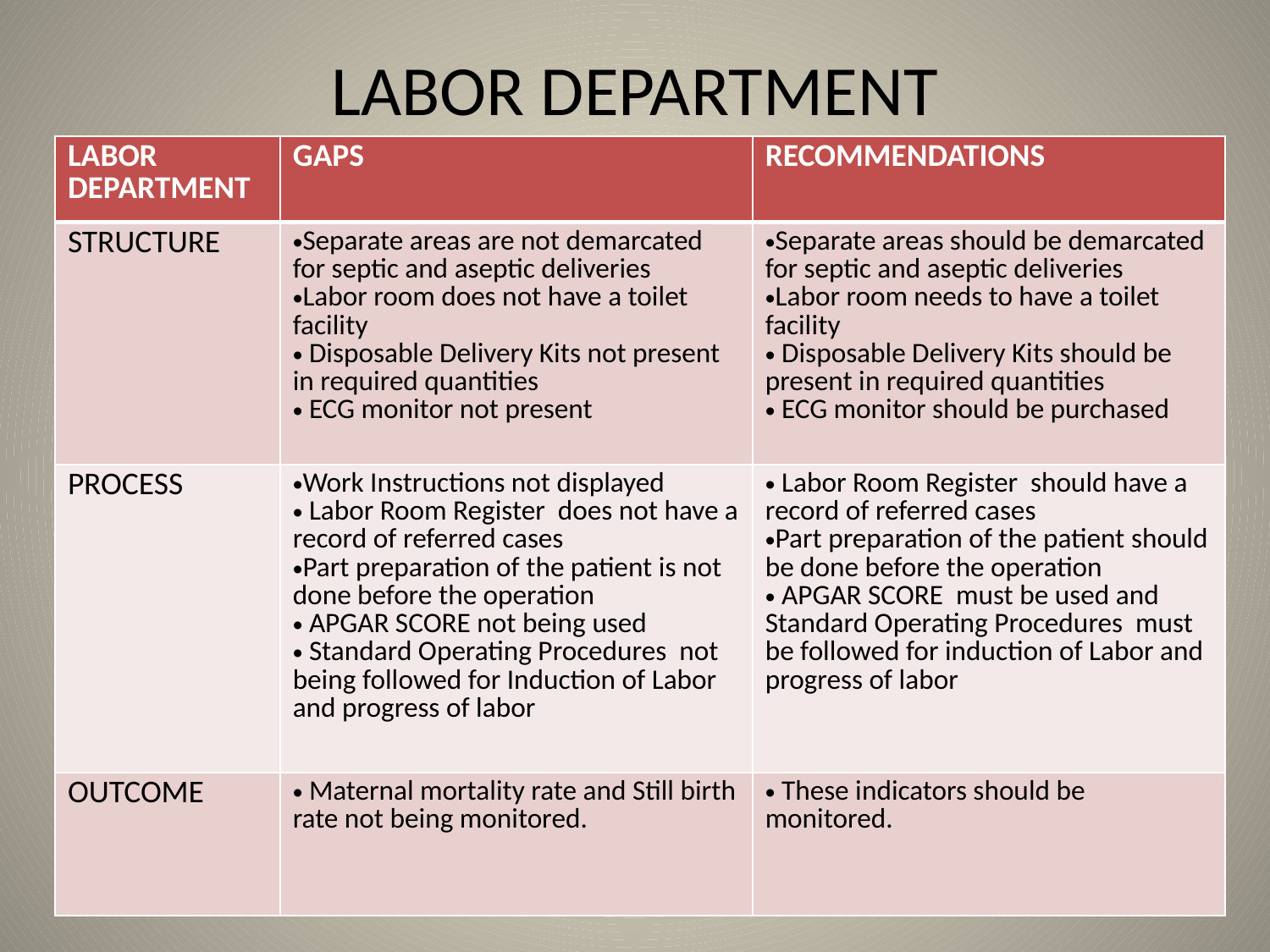

# LABOR DEPARTMENT
| LABOR DEPARTMENT | GAPS | RECOMMENDATIONS |
| --- | --- | --- |
| STRUCTURE | Separate areas are not demarcated for septic and aseptic deliveries Labor room does not have a toilet facility Disposable Delivery Kits not present in required quantities ECG monitor not present | Separate areas should be demarcated for septic and aseptic deliveries Labor room needs to have a toilet facility Disposable Delivery Kits should be present in required quantities ECG monitor should be purchased |
| PROCESS | Work Instructions not displayed Labor Room Register does not have a record of referred cases Part preparation of the patient is not done before the operation APGAR SCORE not being used Standard Operating Procedures not being followed for Induction of Labor and progress of labor | Labor Room Register should have a record of referred cases Part preparation of the patient should be done before the operation APGAR SCORE must be used and Standard Operating Procedures must be followed for induction of Labor and progress of labor |
| OUTCOME | Maternal mortality rate and Still birth rate not being monitored. | These indicators should be monitored. |